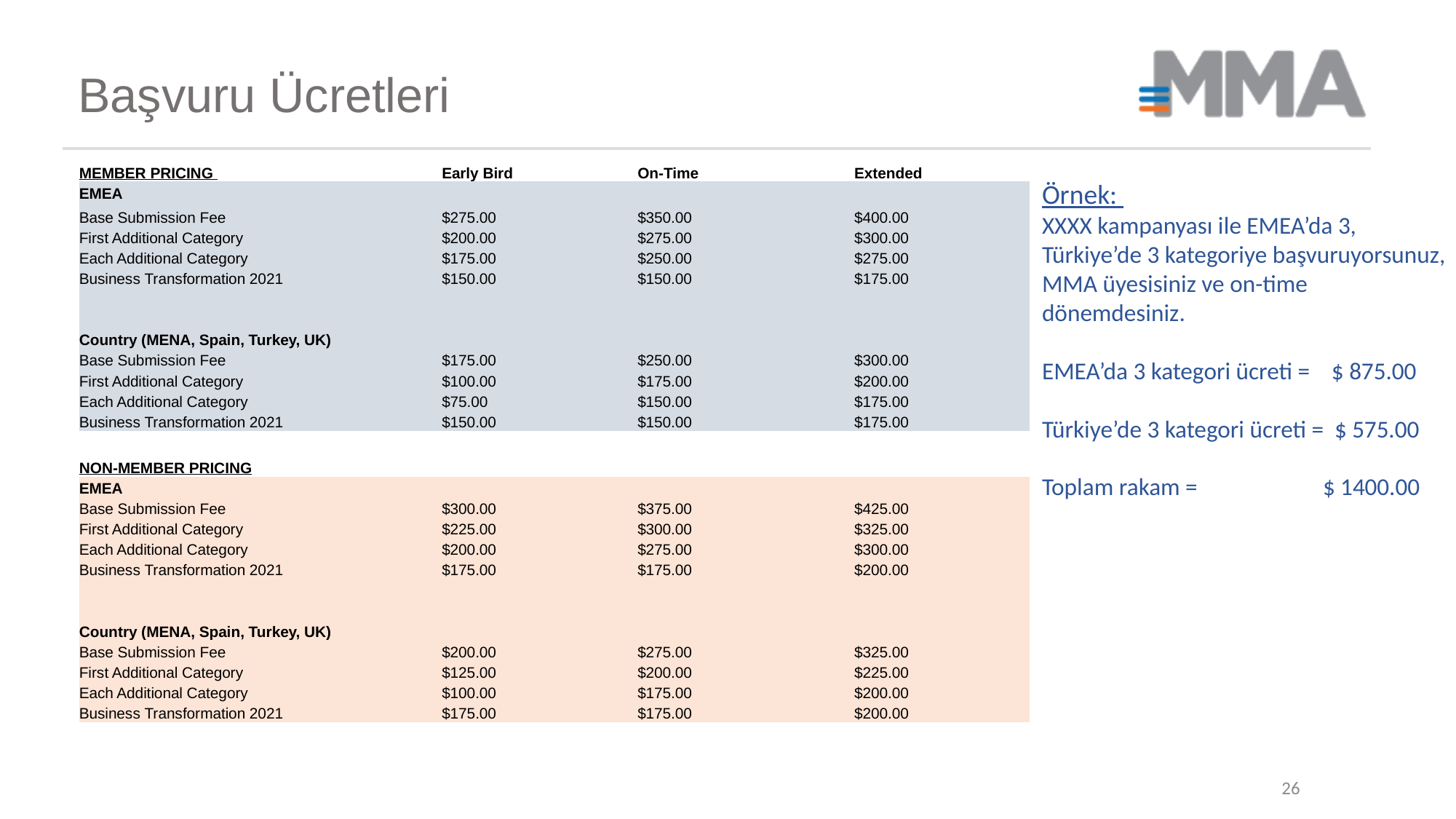

Başvuru Ücretleri
| MEMBER PRICING | Early Bird | On-Time | Extended |
| --- | --- | --- | --- |
| EMEA |  |  |  |
| Base Submission Fee | $275.00 | $350.00 | $400.00 |
| First Additional Category | $200.00 | $275.00 | $300.00 |
| Each Additional Category | $175.00 | $250.00 | $275.00 |
| Business Transformation 2021 | $150.00 | $150.00 | $175.00 |
|  |  |  |  |
|  |  |  |  |
| Country (MENA, Spain, Turkey, UK) |  |  |  |
| Base Submission Fee | $175.00 | $250.00 | $300.00 |
| First Additional Category | $100.00 | $175.00 | $200.00 |
| Each Additional Category | $75.00 | $150.00 | $175.00 |
| Business Transformation 2021 | $150.00 | $150.00 | $175.00 |
|  |  |  |  |
| NON-MEMBER PRICING |  |  |  |
| EMEA |  |  |  |
| Base Submission Fee | $300.00 | $375.00 | $425.00 |
| First Additional Category | $225.00 | $300.00 | $325.00 |
| Each Additional Category | $200.00 | $275.00 | $300.00 |
| Business Transformation 2021 | $175.00 | $175.00 | $200.00 |
|  |  |  |  |
|  |  |  |  |
| Country (MENA, Spain, Turkey, UK) |  |  |  |
| Base Submission Fee | $200.00 | $275.00 | $325.00 |
| First Additional Category | $125.00 | $200.00 | $225.00 |
| Each Additional Category | $100.00 | $175.00 | $200.00 |
| Business Transformation 2021 | $175.00 | $175.00 | $200.00 |
Örnek:
XXXX kampanyası ile EMEA’da 3, Türkiye’de 3 kategoriye başvuruyorsunuz, MMA üyesisiniz ve on-time dönemdesiniz.

EMEA’da 3 kategori ücreti =    $ 875.00

Türkiye’de 3 kategori ücreti =  $ 575.00

Toplam rakam =                       $ 1400.00
26